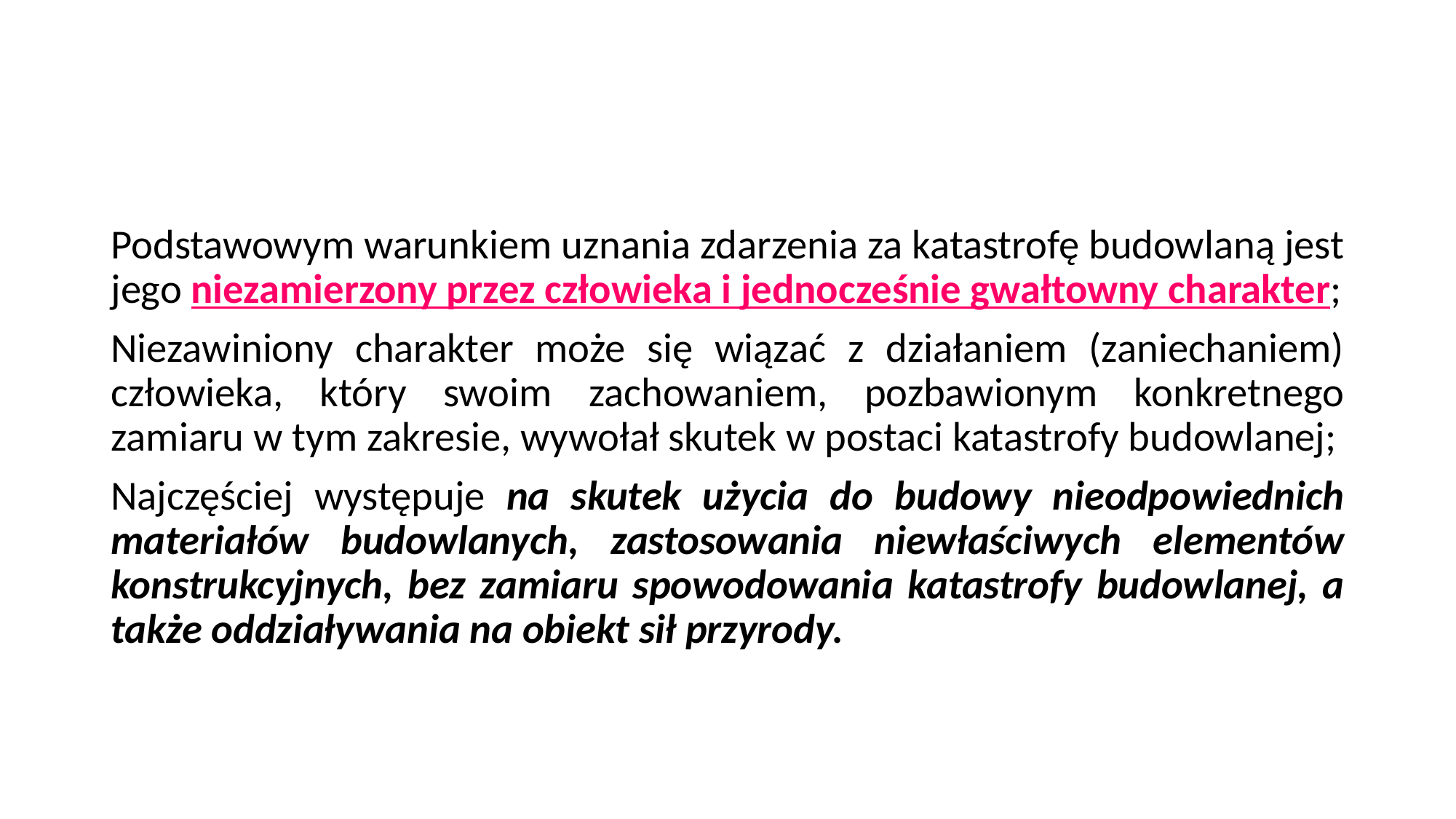

#
Podstawowym warunkiem uznania zdarzenia za katastrofę budowlaną jest jego niezamierzony przez człowieka i jednocześnie gwałtowny charakter;
Niezawiniony charakter może się wiązać z działaniem (zaniechaniem) człowieka, który swoim zachowaniem, pozbawionym konkretnego zamiaru w tym zakresie, wywołał skutek w postaci katastrofy budowlanej;
Najczęściej występuje na skutek użycia do budowy nieodpowiednich materiałów budowlanych, zastosowania niewłaściwych elementów konstrukcyjnych, bez zamiaru spowodowania katastrofy budowlanej, a także oddziaływania na obiekt sił przyrody.